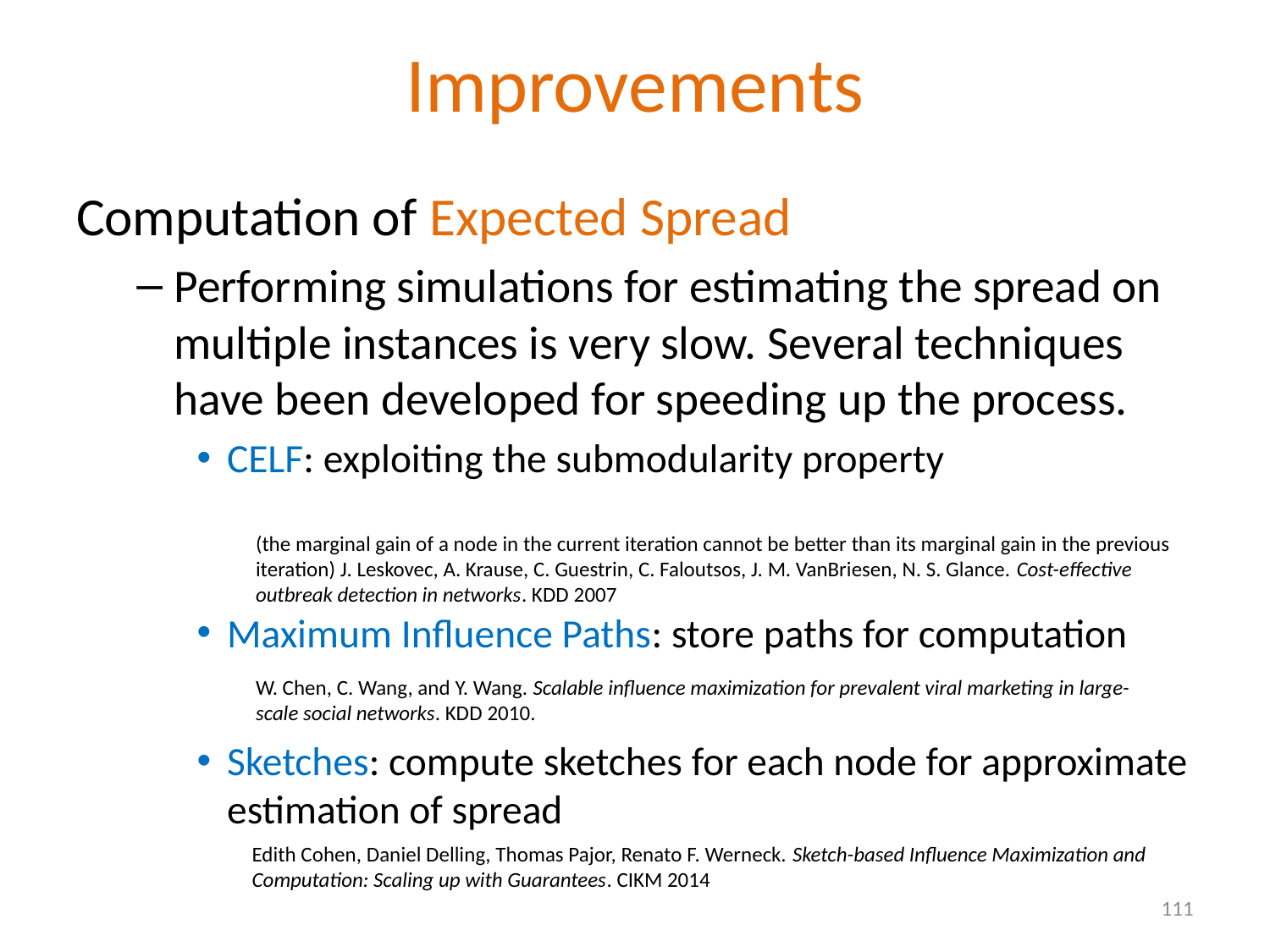

# Improvements
Computation of Expected Spread
Performing simulations for estimating the spread on multiple instances is very slow. Several techniques have been developed for speeding up the process.
CELF: exploiting the submodularity property

Maximum Influence Paths: store paths for computation

Sketches: compute sketches for each node for approximate estimation of spread

(the marginal gain of a node in the current iteration cannot be better than its marginal gain in the previous iteration) J. Leskovec, A. Krause, C. Guestrin, C. Faloutsos, J. M. VanBriesen, N. S. Glance. Cost-effective outbreak detection in networks. KDD 2007
W. Chen, C. Wang, and Y. Wang. Scalable influence maximization for prevalent viral marketing in large-scale social networks. KDD 2010.
Edith Cohen, Daniel Delling, Thomas Pajor, Renato F. Werneck. Sketch-based Influence Maximization and Computation: Scaling up with Guarantees. CIKM 2014
111